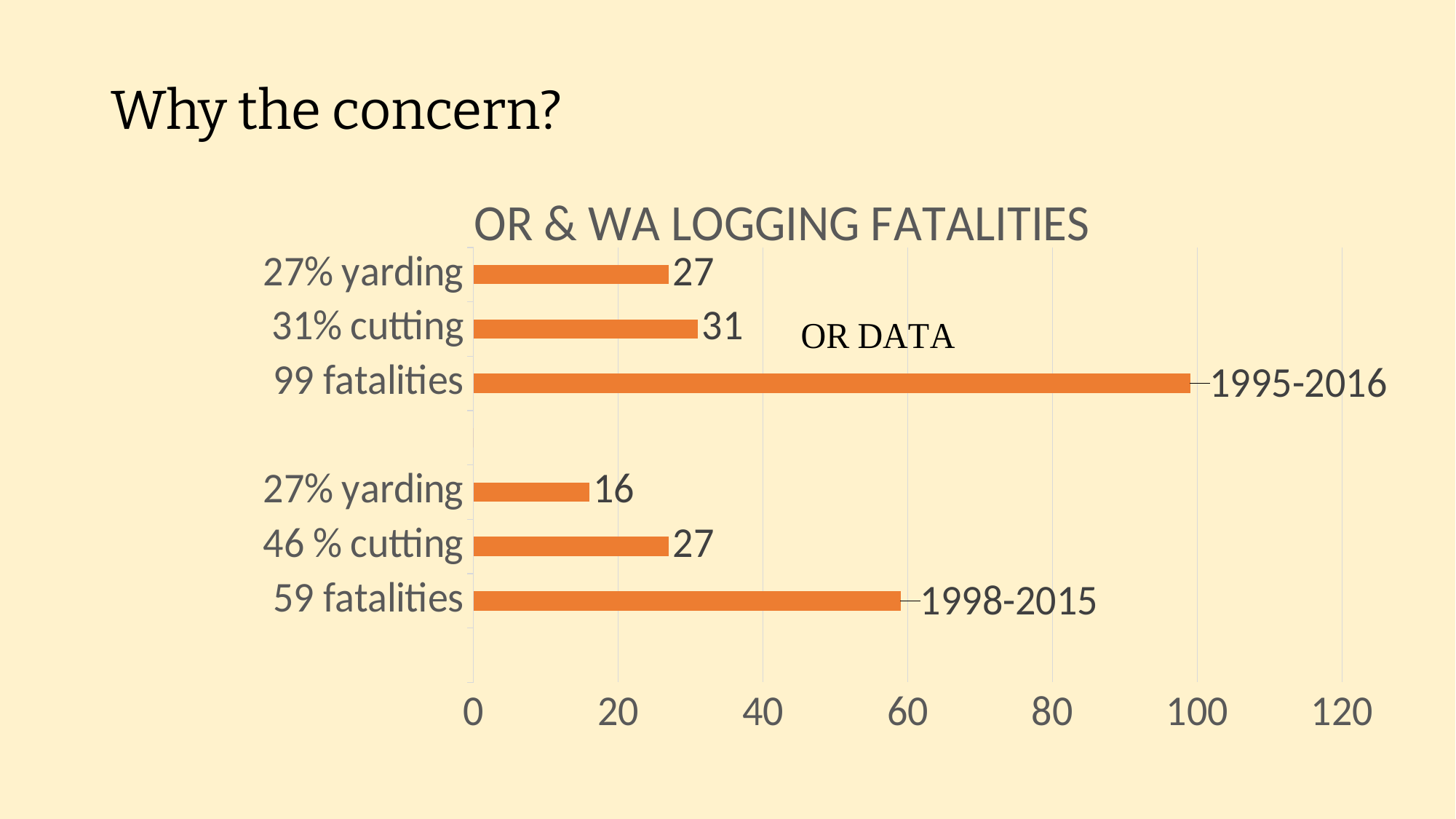

# Why the concern?

### Chart: OR & WA LOGGING FATALITIES

| Category | Column2 |
|---|---|
|  | None |
| 59 fatalities | 59.0 |
| 46 % cutting | 27.0 |
| 27% yarding | 16.0 |
|  | 0.0 |
| 99 fatalities | 99.0 |
| 31% cutting | 31.0 |
| 27% yarding | 27.0 |